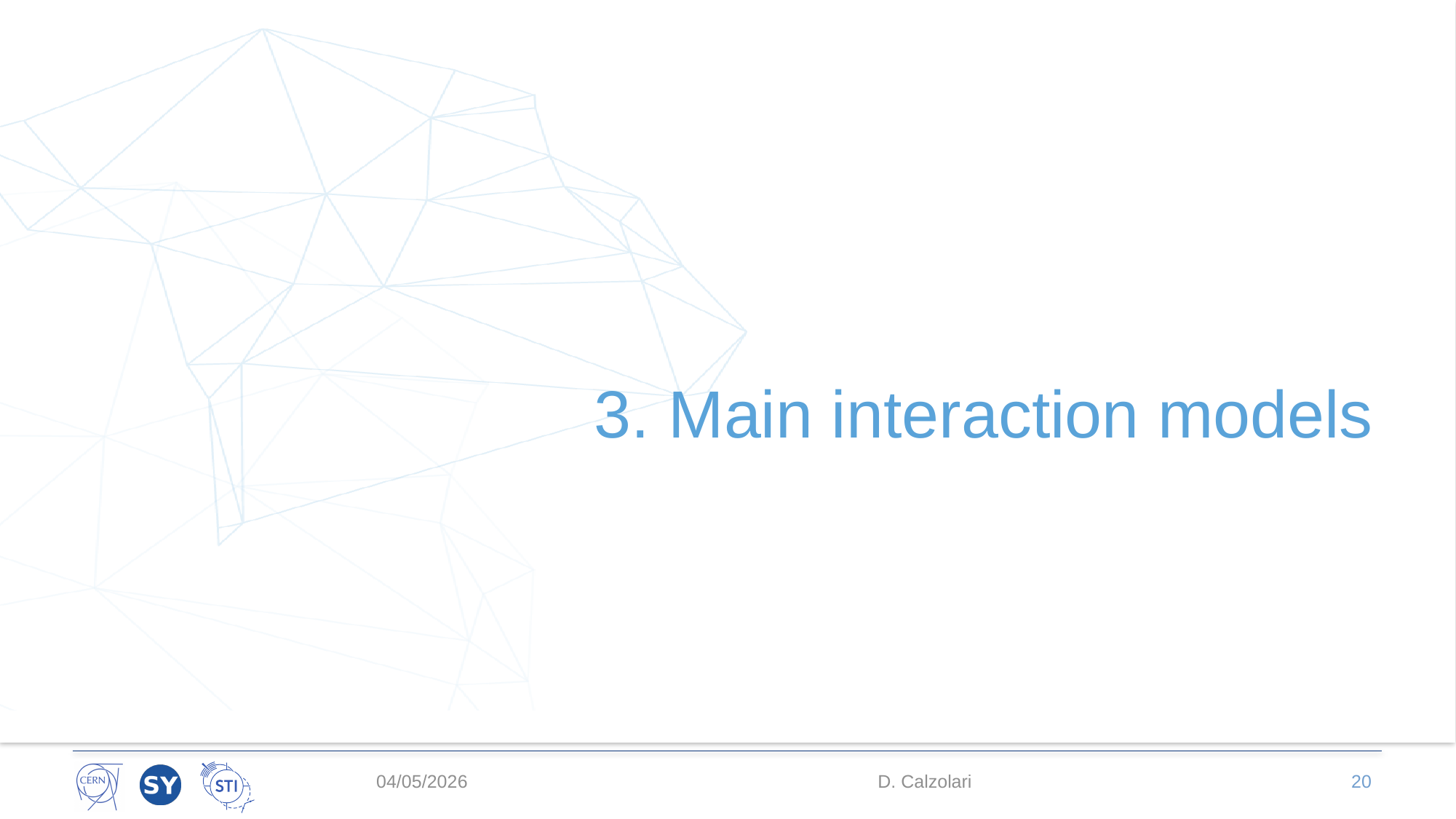

# 3. Main interaction models
04/05/2026
D. Calzolari
20